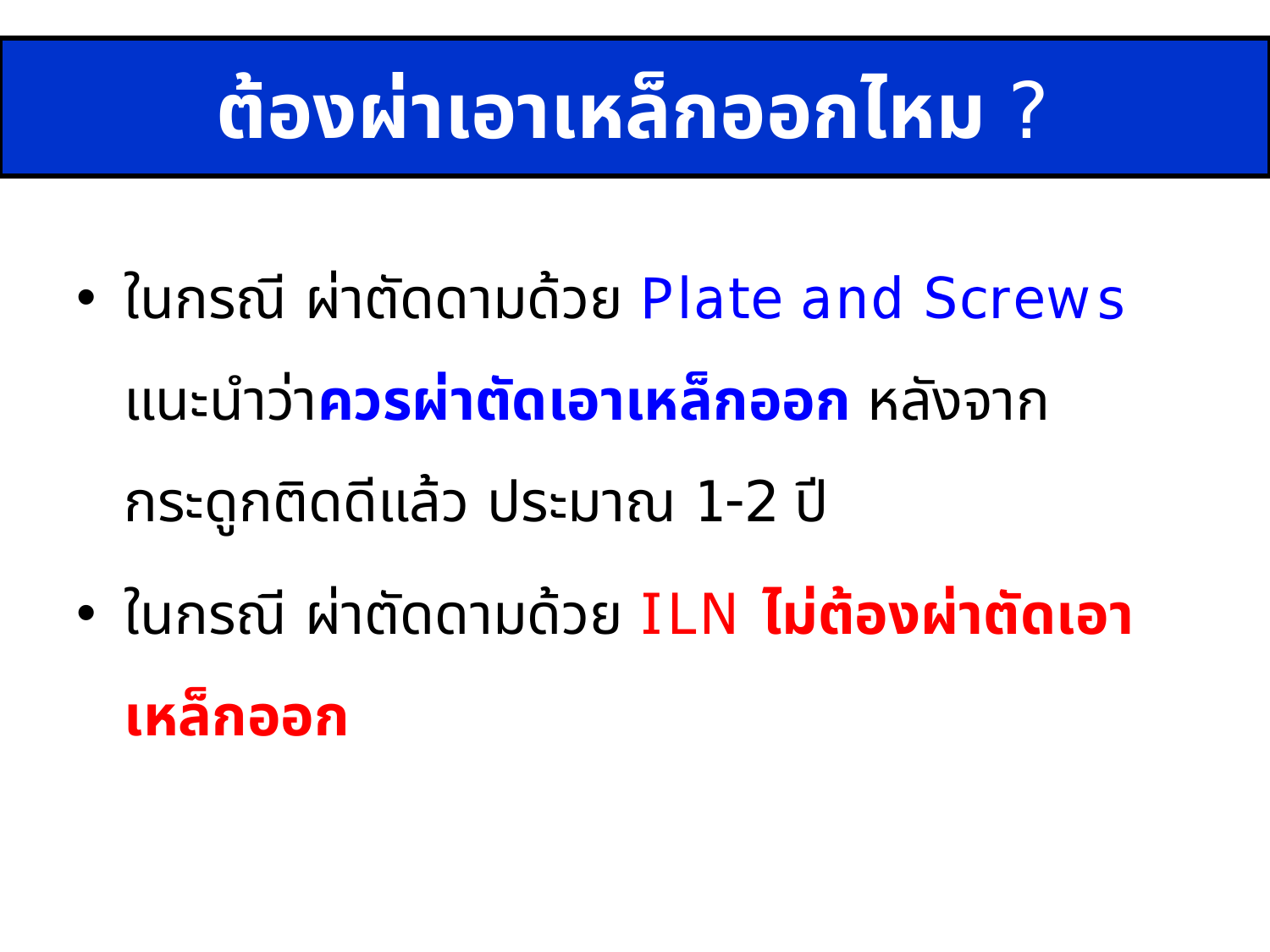

ต้องผ่าเอาเหล็กออกไหม ?
ในกรณี ผ่าตัดดามด้วย Plate and Screws แนะนำว่าควรผ่าตัดเอาเหล็กออก หลังจากกระดูกติดดีแล้ว ประมาณ 1-2 ปี
ในกรณี ผ่าตัดดามด้วย ILN ไม่ต้องผ่าตัดเอาเหล็กออก